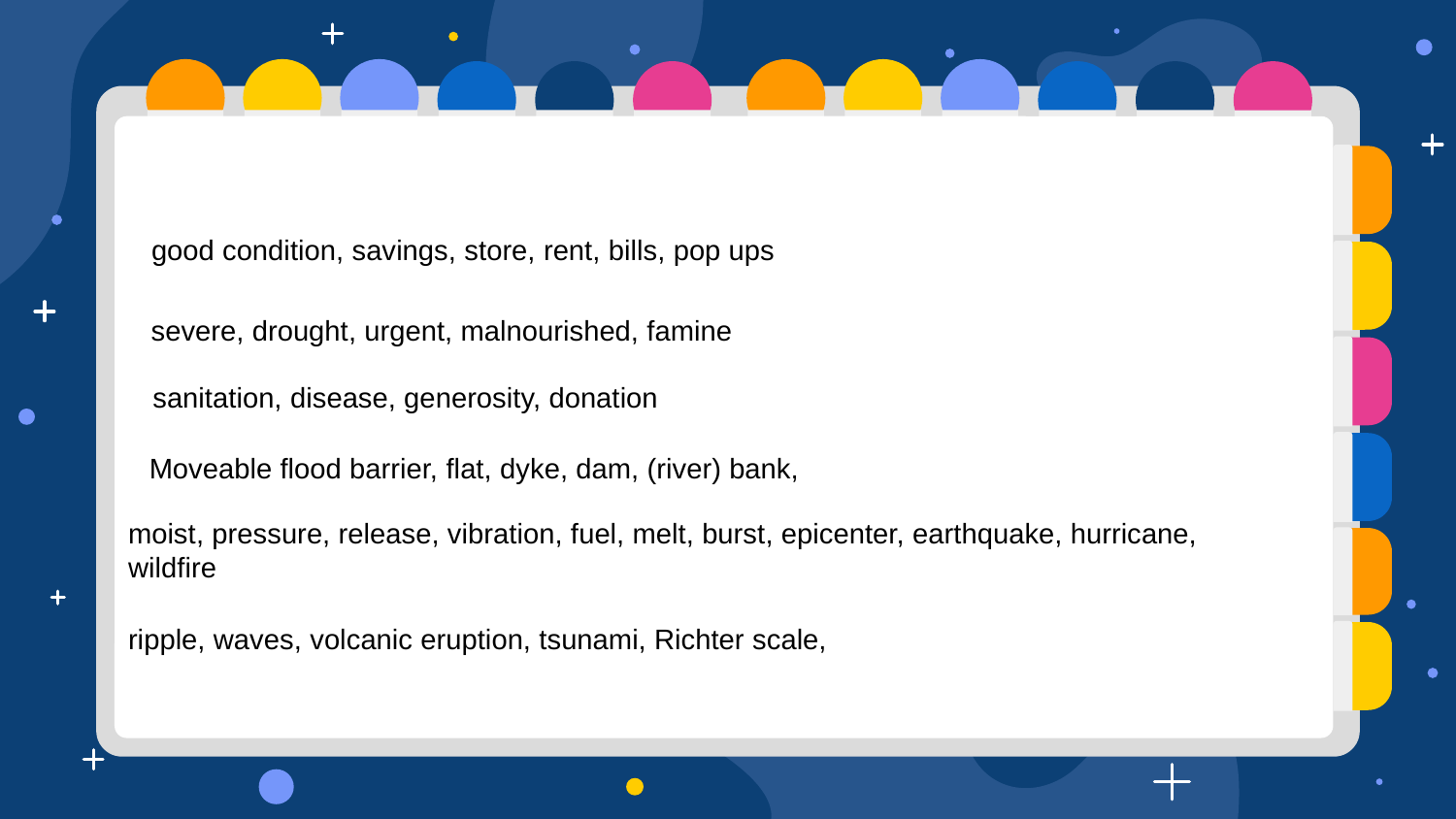

#
good condition, savings, store, rent, bills, pop ups
severe, drought, urgent, malnourished, famine
sanitation, disease, generosity, donation
Moveable flood barrier, flat, dyke, dam, (river) bank,
moist, pressure, release, vibration, fuel, melt, burst, epicenter, earthquake, hurricane, wildfire

ripple, waves, volcanic eruption, tsunami, Richter scale,